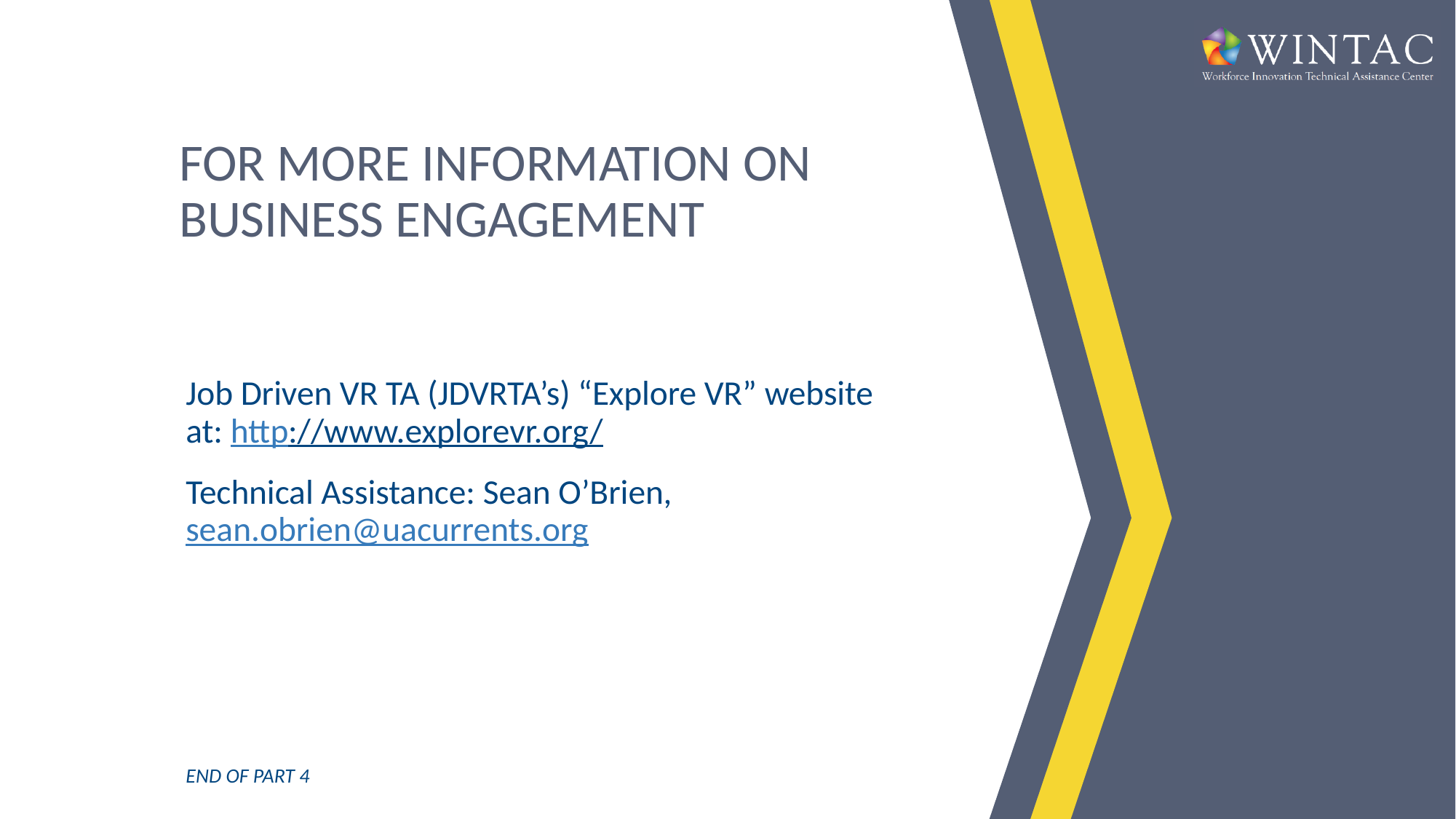

# FOR MORE INFORMATION ON BUSINESS ENGAGEMENT
Job Driven VR TA (JDVRTA’s) “Explore VR” website at: http://www.explorevr.org/
Technical Assistance: Sean O’Brien, sean.obrien@uacurrents.org

END OF PART 4